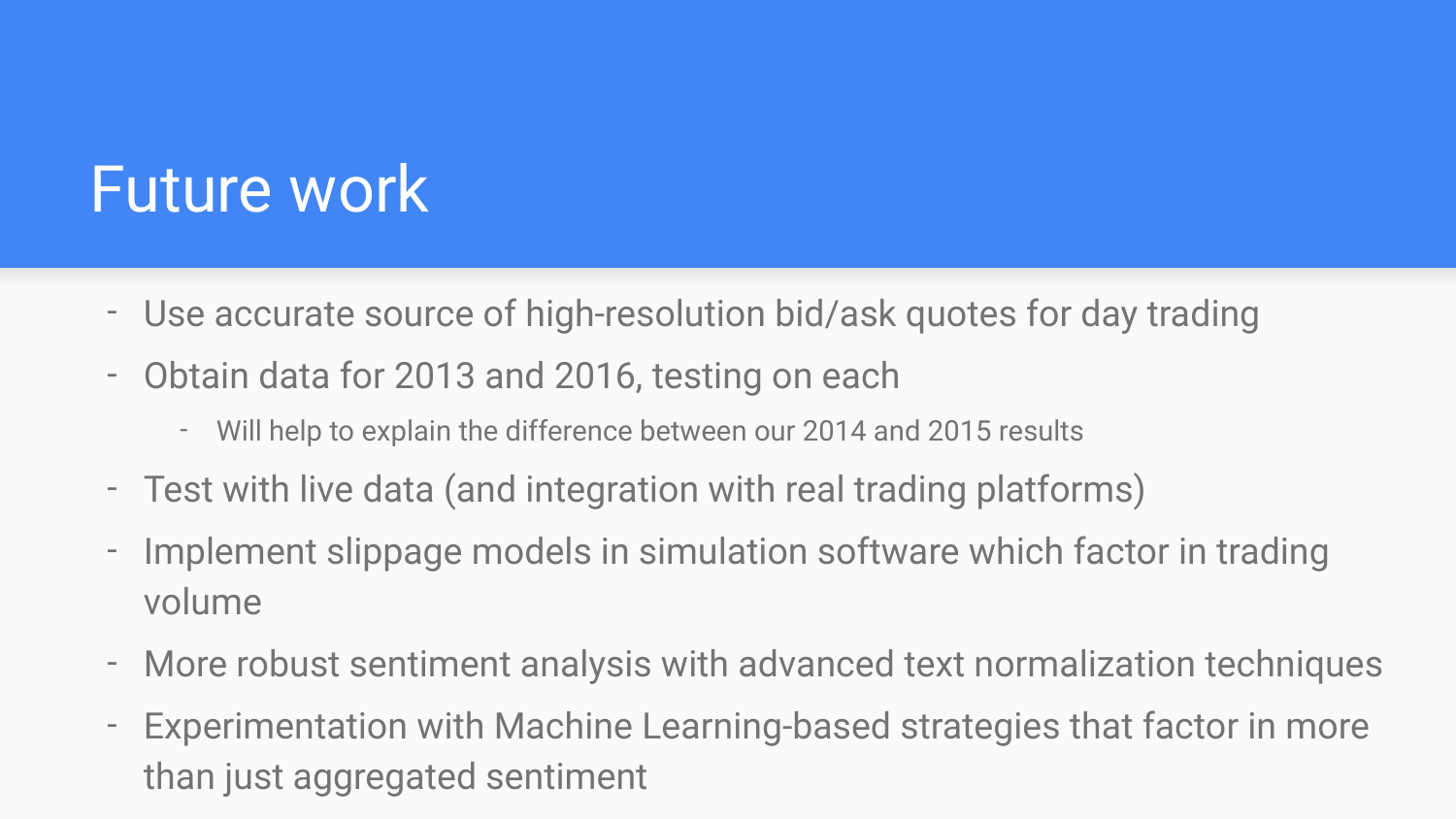

# Future work
Use accurate source of high-resolution bid/ask quotes for day trading
Obtain data for 2013 and 2016, testing on each
Will help to explain the difference between our 2014 and 2015 results
Test with live data (and integration with real trading platforms)
Implement slippage models in simulation software which factor in trading volume
More robust sentiment analysis with advanced text normalization techniques
Experimentation with Machine Learning-based strategies that factor in more than just aggregated sentiment